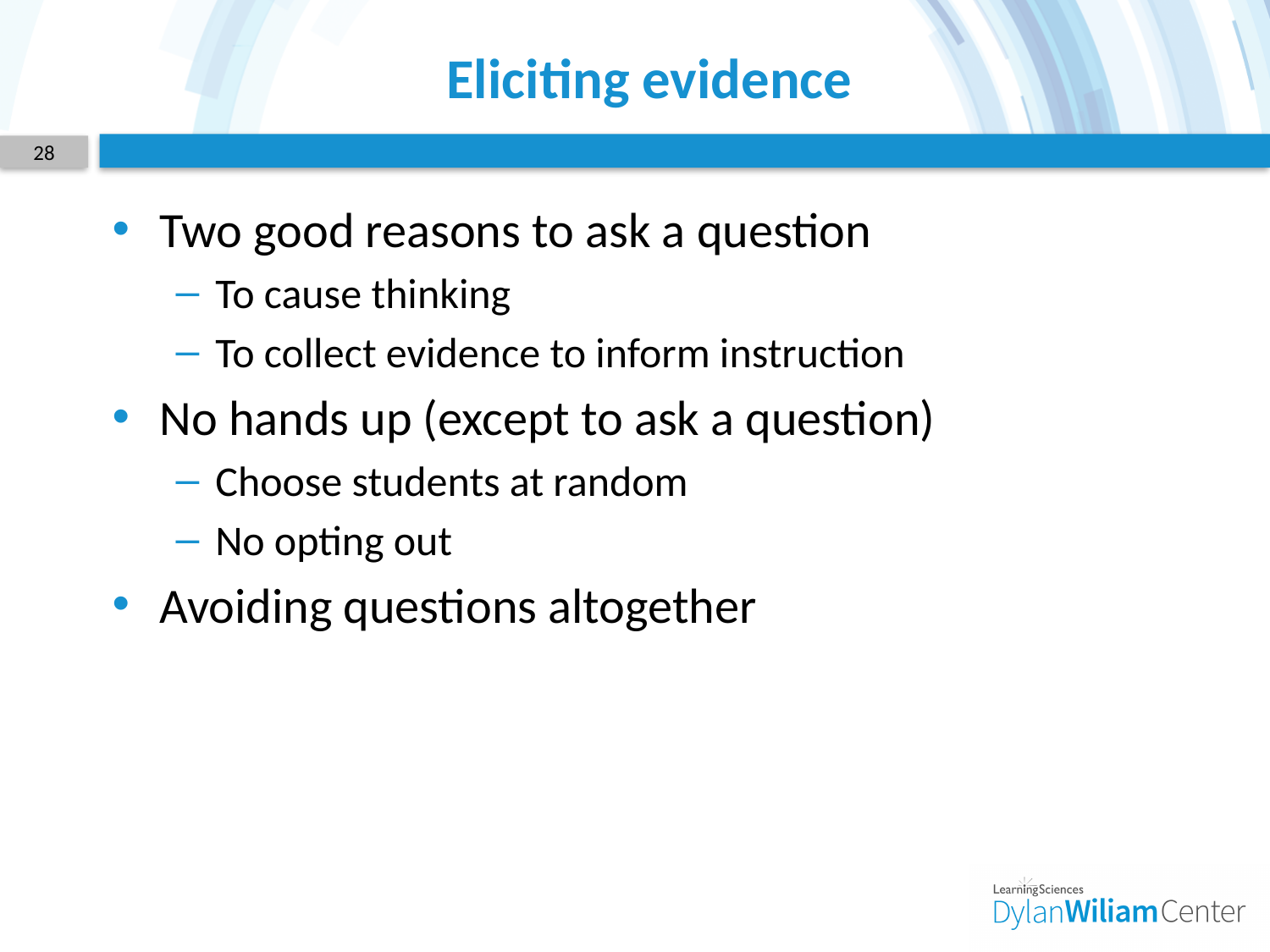

# Eliciting evidence
28
Two good reasons to ask a question
To cause thinking
To collect evidence to inform instruction
No hands up (except to ask a question)
Choose students at random
No opting out
Avoiding questions altogether